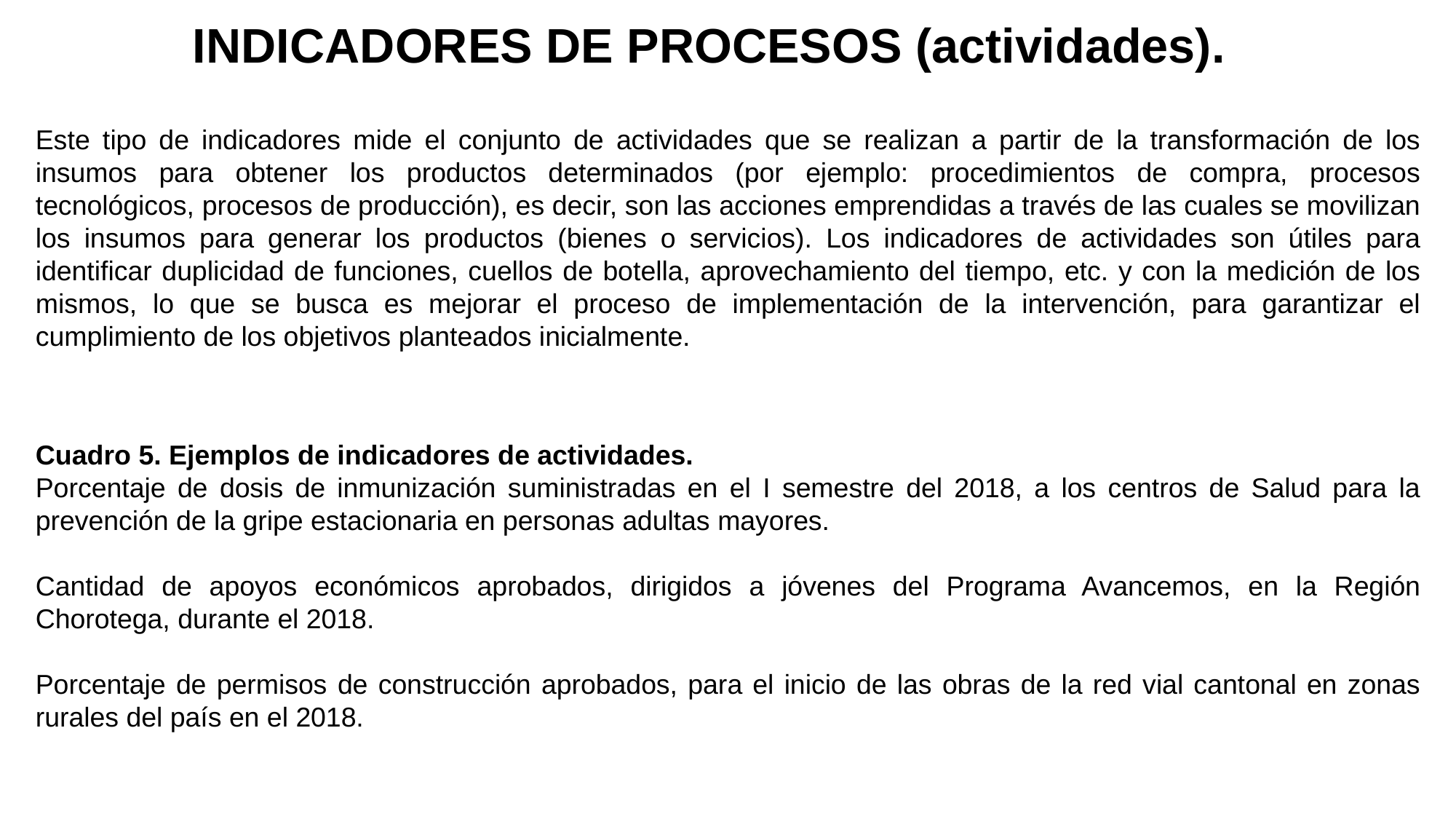

# INDICADORES DE PROCESOS (actividades).
Este tipo de indicadores mide el conjunto de actividades que se realizan a partir de la transformación de los insumos para obtener los productos determinados (por ejemplo: procedimientos de compra, procesos tecnológicos, procesos de producción), es decir, son las acciones emprendidas a través de las cuales se movilizan los insumos para generar los productos (bienes o servicios). Los indicadores de actividades son útiles para identificar duplicidad de funciones, cuellos de botella, aprovechamiento del tiempo, etc. y con la medición de los mismos, lo que se busca es mejorar el proceso de implementación de la intervención, para garantizar el cumplimiento de los objetivos planteados inicialmente.
Cuadro 5. Ejemplos de indicadores de actividades.
Porcentaje de dosis de inmunización suministradas en el I semestre del 2018, a los centros de Salud para la prevención de la gripe estacionaria en personas adultas mayores.

Cantidad de apoyos económicos aprobados, dirigidos a jóvenes del Programa Avancemos, en la Región Chorotega, durante el 2018.

Porcentaje de permisos de construcción aprobados, para el inicio de las obras de la red vial cantonal en zonas rurales del país en el 2018.